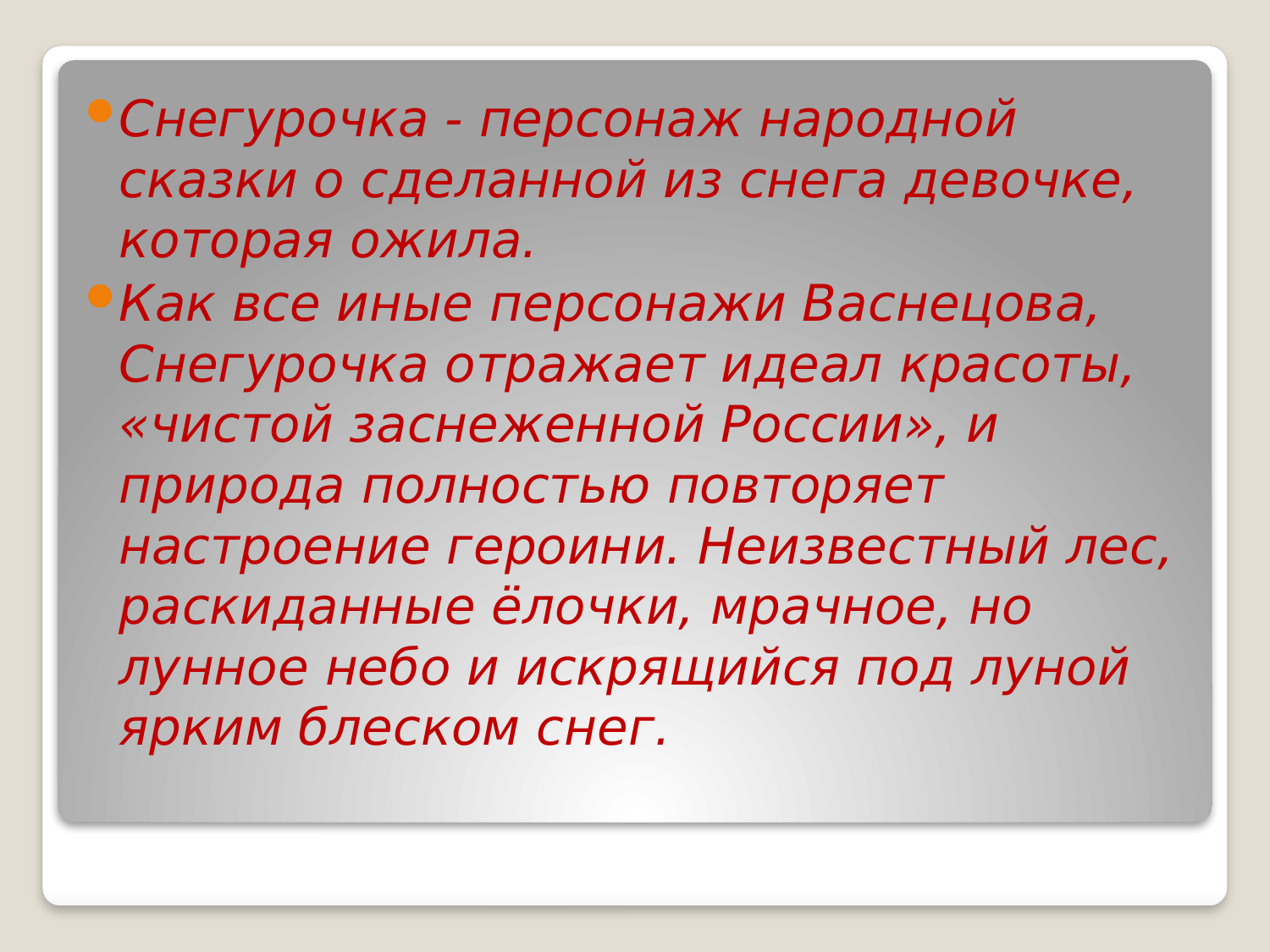

Снегурочка - персонаж народной сказки о сделанной из снега девочке, которая ожила.
Как все иные персонажи Васнецова, Снегурочка отражает идеал красоты, «чистой заснеженной России», и природа полностью повторяет настроение героини. Неизвестный лес, раскиданные ёлочки, мрачное, но лунное небо и искрящийся под луной ярким блеском снег.